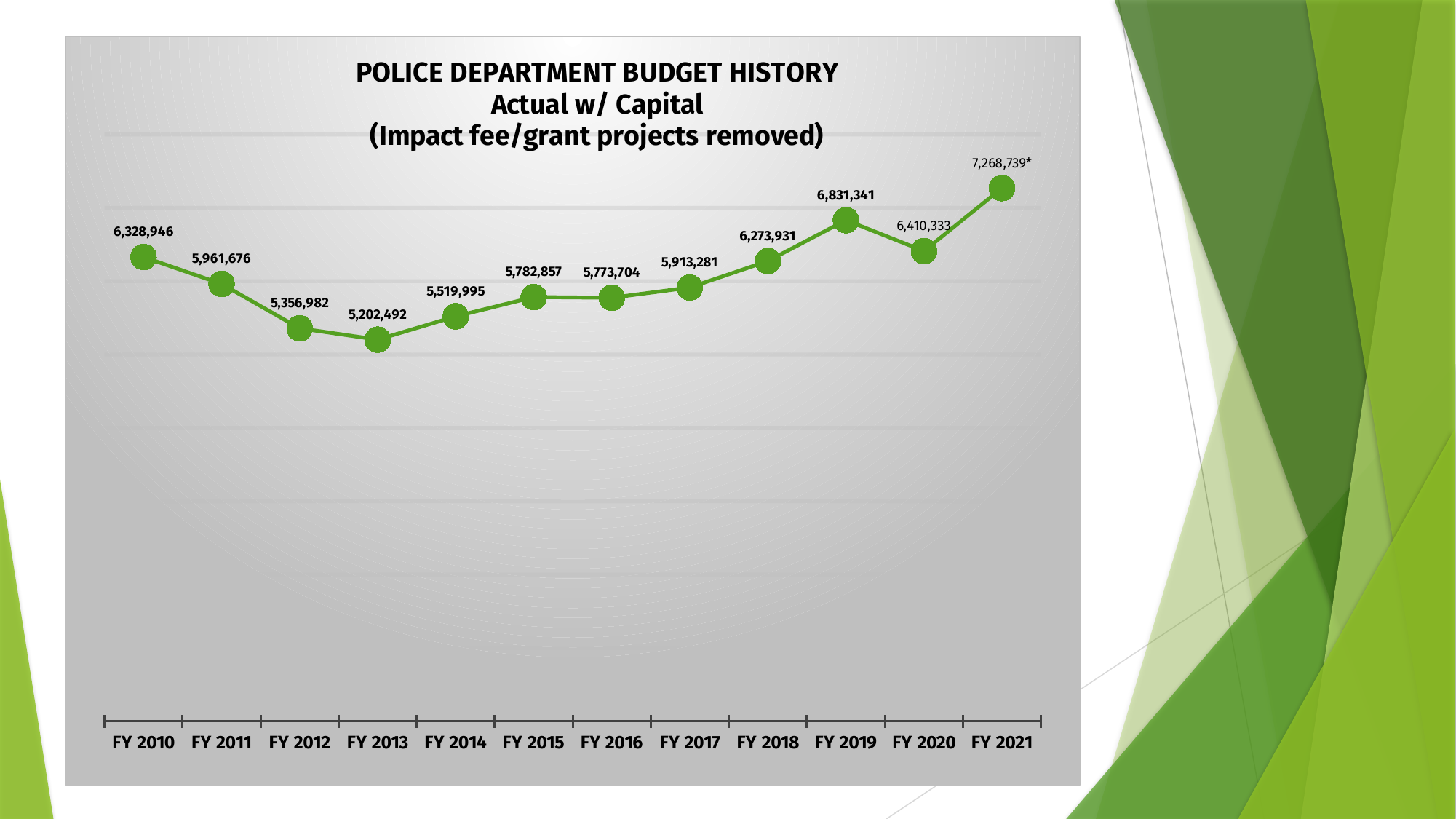

### Chart:
POLICE DEPARTMENT BUDGET HISTORY
Actual w/ Capital
(Impact fee/grant projects removed)

| Category | Budget Amount |
|---|---|
| FY 2010 | 6328946.0 |
| FY 2011 | 5961676.0 |
| FY 2012 | 5356982.0 |
| FY 2013 | 5202492.0 |
| FY 2014 | 5519995.0 |
| FY 2015 | 5782857.0 |
| FY 2016 | 5773704.0 |
| FY 2017 | 5913281.0 |
| FY 2018 | 6273931.0 |
| FY 2019 | 6831341.0 |
| FY 2020 | 6410333.0 |
| FY 2021 | 7268739.0 |